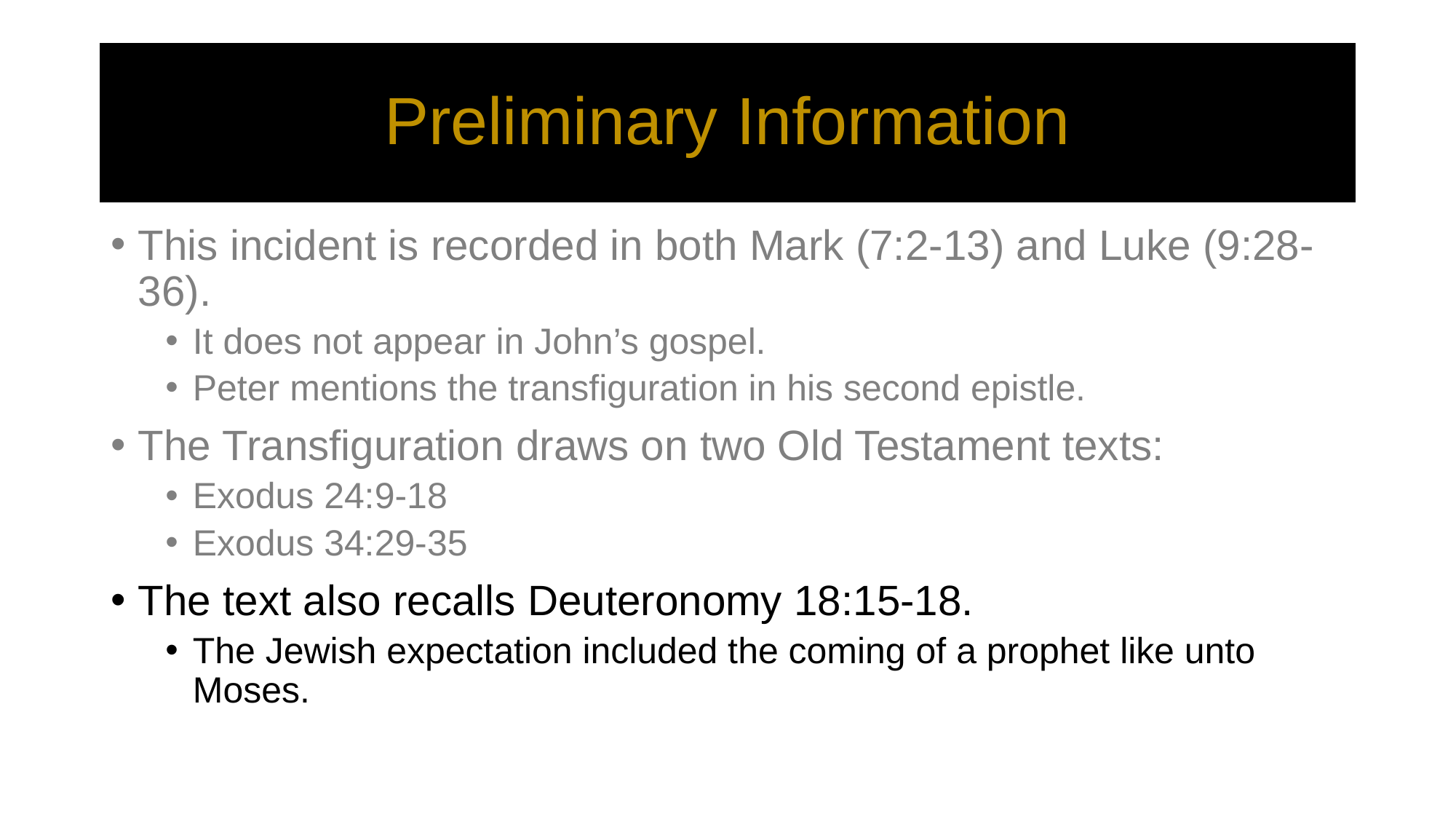

# Preliminary Information
This incident is recorded in both Mark (7:2-13) and Luke (9:28-36).
It does not appear in John’s gospel.
Peter mentions the transfiguration in his second epistle.
The Transfiguration draws on two Old Testament texts:
Exodus 24:9-18
Exodus 34:29-35
The text also recalls Deuteronomy 18:15-18.
The Jewish expectation included the coming of a prophet like unto Moses.